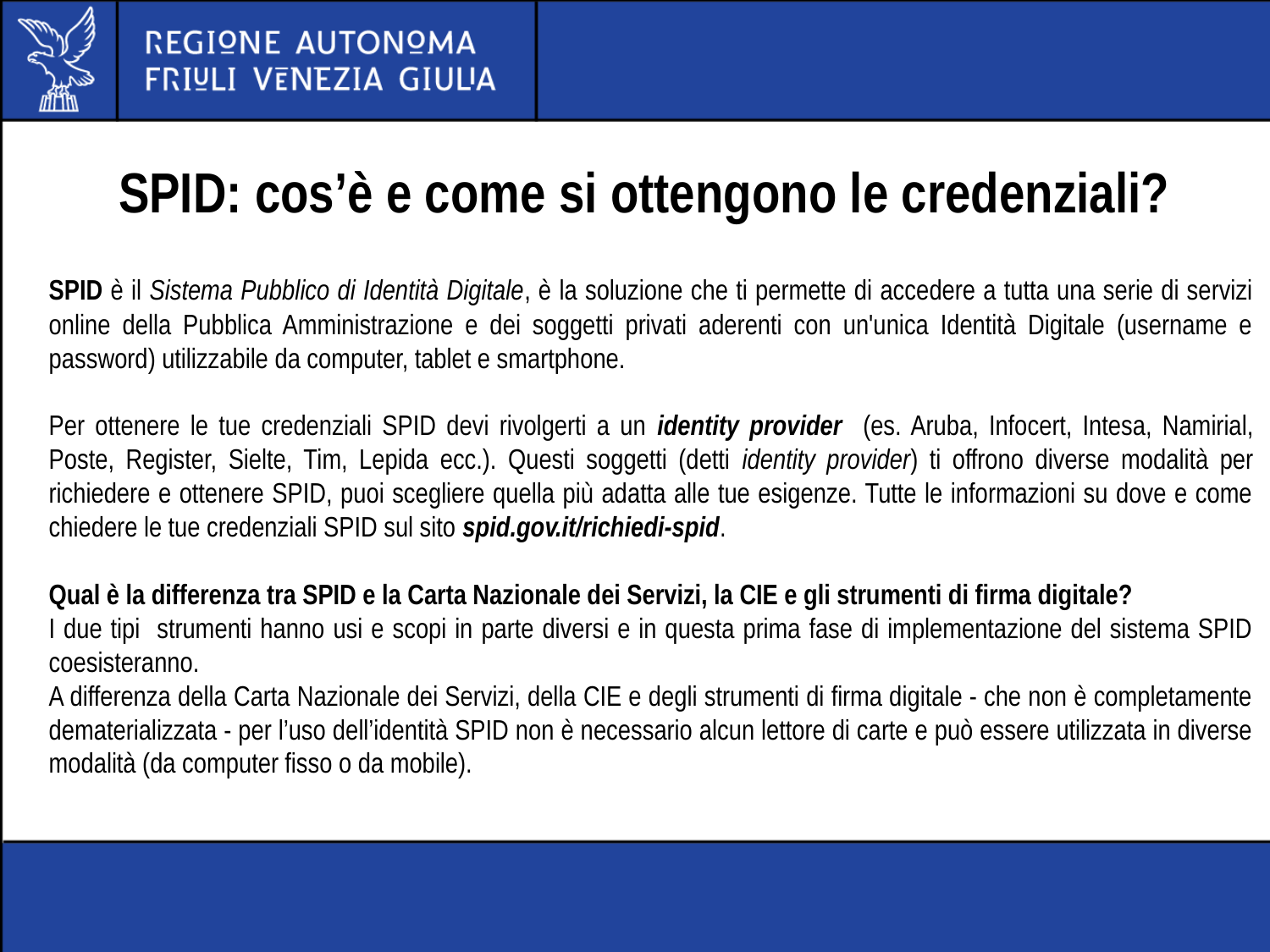

# SPID: cos’è e come si ottengono le credenziali?
SPID è il Sistema Pubblico di Identità Digitale, è la soluzione che ti permette di accedere a tutta una serie di servizi online della Pubblica Amministrazione e dei soggetti privati aderenti con un'unica Identità Digitale (username e password) utilizzabile da computer, tablet e smartphone.

Per ottenere le tue credenziali SPID devi rivolgerti a un identity provider  (es. Aruba, Infocert, Intesa, Namirial, Poste, Register, Sielte, Tim, Lepida ecc.). Questi soggetti (detti identity provider) ti offrono diverse modalità per richiedere e ottenere SPID, puoi scegliere quella più adatta alle tue esigenze. Tutte le informazioni su dove e come chiedere le tue credenziali SPID sul sito spid.gov.it/richiedi-spid.

Qual è la differenza tra SPID e la Carta Nazionale dei Servizi, la CIE e gli strumenti di firma digitale?
I due tipi  strumenti hanno usi e scopi in parte diversi e in questa prima fase di implementazione del sistema SPID coesisteranno.
A differenza della Carta Nazionale dei Servizi, della CIE e degli strumenti di firma digitale - che non è completamente dematerializzata - per l’uso dell’identità SPID non è necessario alcun lettore di carte e può essere utilizzata in diverse modalità (da computer fisso o da mobile).